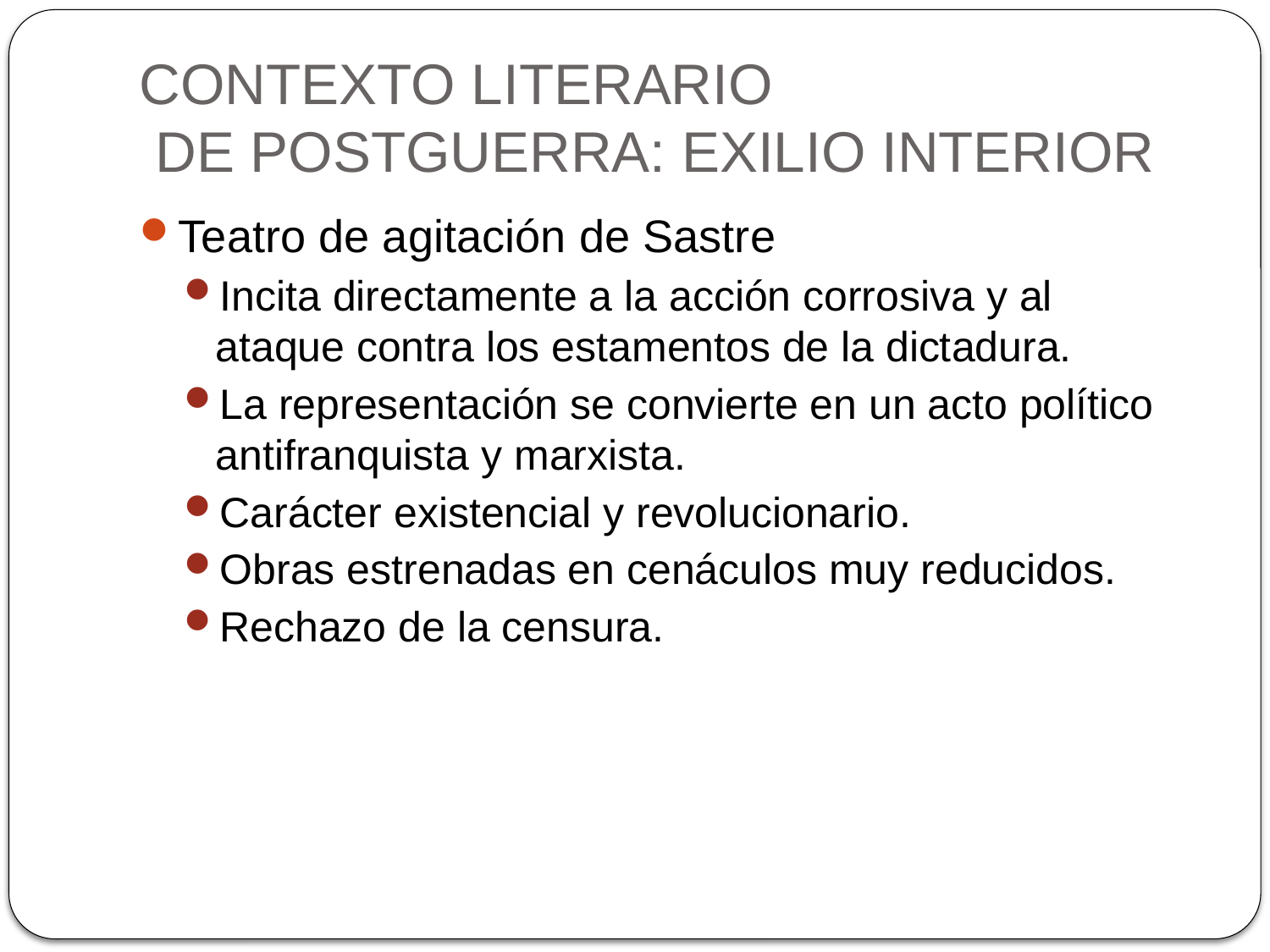

# CONTEXTO LITERARIO DE POSTGUERRA: EXILIO INTERIOR
Teatro de agitación de Sastre
Incita directamente a la acción corrosiva y al ataque contra los estamentos de la dictadura.
La representación se convierte en un acto político antifranquista y marxista.
Carácter existencial y revolucionario.
Obras estrenadas en cenáculos muy reducidos.
Rechazo de la censura.